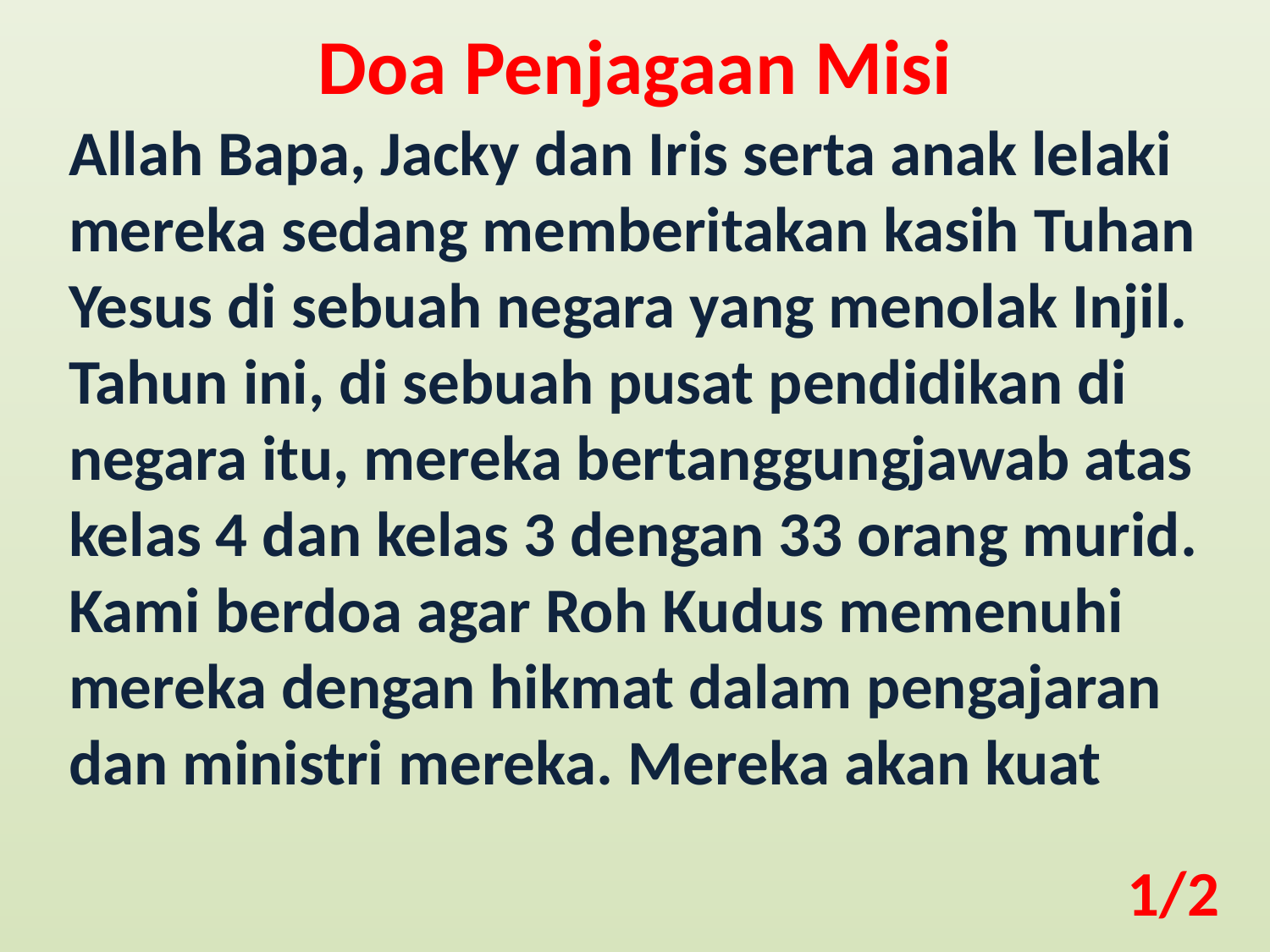

Doa Penjagaan Misi
Allah Bapa, Jacky dan Iris serta anak lelaki mereka sedang memberitakan kasih Tuhan Yesus di sebuah negara yang menolak Injil. Tahun ini, di sebuah pusat pendidikan di negara itu, mereka bertanggungjawab atas kelas 4 dan kelas 3 dengan 33 orang murid. Kami berdoa agar Roh Kudus memenuhi mereka dengan hikmat dalam pengajaran dan ministri mereka. Mereka akan kuat
1/2